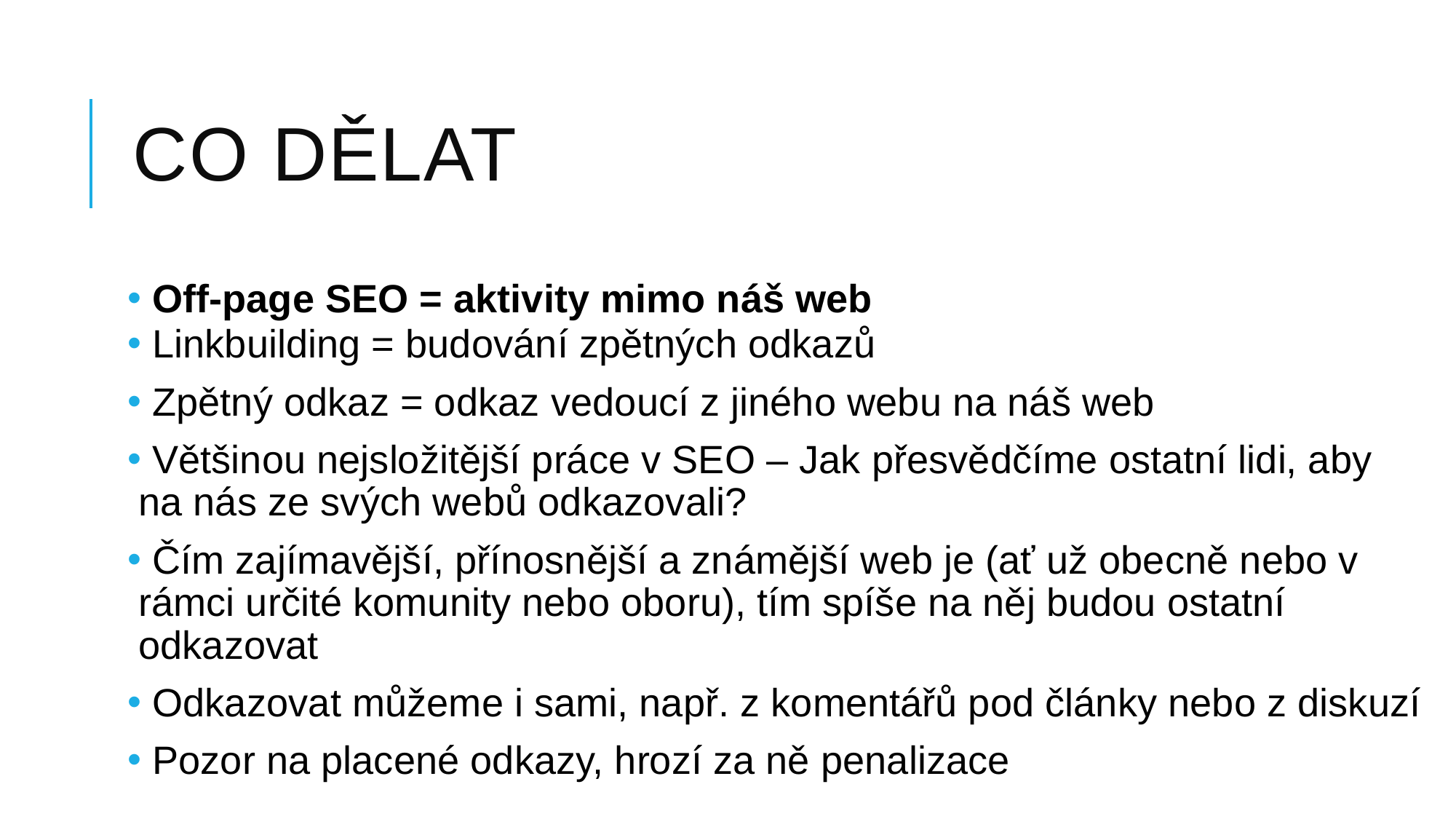

# CO Dělat
 Off-page SEO = aktivity mimo náš web
 Linkbuilding = budování zpětných odkazů
 Zpětný odkaz = odkaz vedoucí z jiného webu na náš web
 Většinou nejsložitější práce v SEO – Jak přesvědčíme ostatní lidi, aby na nás ze svých webů odkazovali?
 Čím zajímavější, přínosnější a známější web je (ať už obecně nebo v rámci určité komunity nebo oboru), tím spíše na něj budou ostatní odkazovat
 Odkazovat můžeme i sami, např. z komentářů pod články nebo z diskuzí
 Pozor na placené odkazy, hrozí za ně penalizace